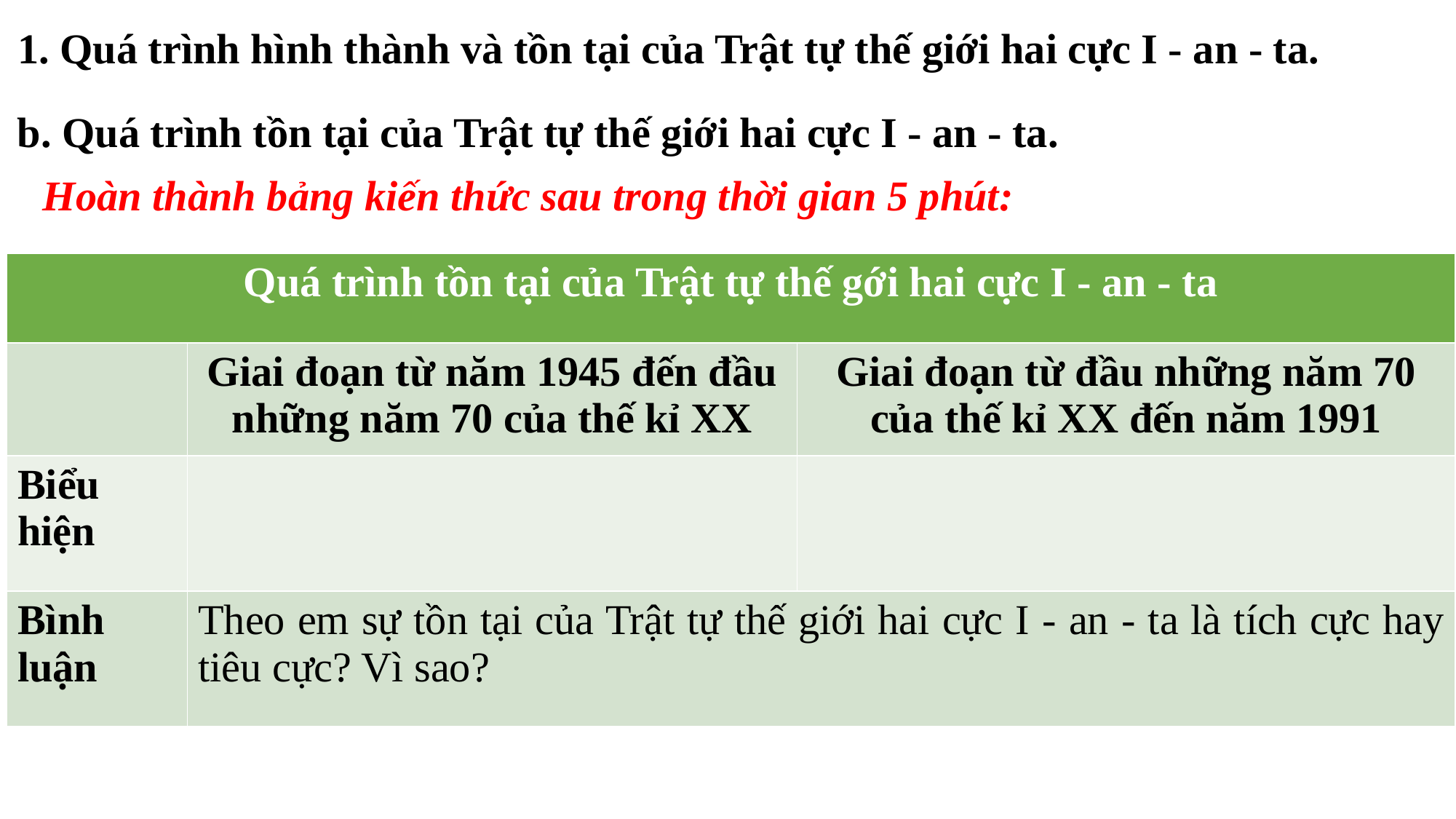

# 1. Quá trình hình thành và tồn tại của Trật tự thế giới hai cực I - an - ta.
b. Quá trình tồn tại của Trật tự thế giới hai cực I - an - ta.
Hoàn thành bảng kiến thức sau trong thời gian 5 phút:
| Quá trình tồn tại của Trật tự thế gới hai cực I - an - ta |  |  |
| --- | --- | --- |
|  | Giai đoạn từ năm 1945 đến đầu những năm 70 của thế kỉ XX | Giai đoạn từ đầu những năm 70 của thế kỉ XX đến năm 1991 |
| Biểu hiện |  |  |
| Bình luận | Theo em sự tồn tại của Trật tự thế giới hai cực I - an - ta là tích cực hay tiêu cực? Vì sao? |  |